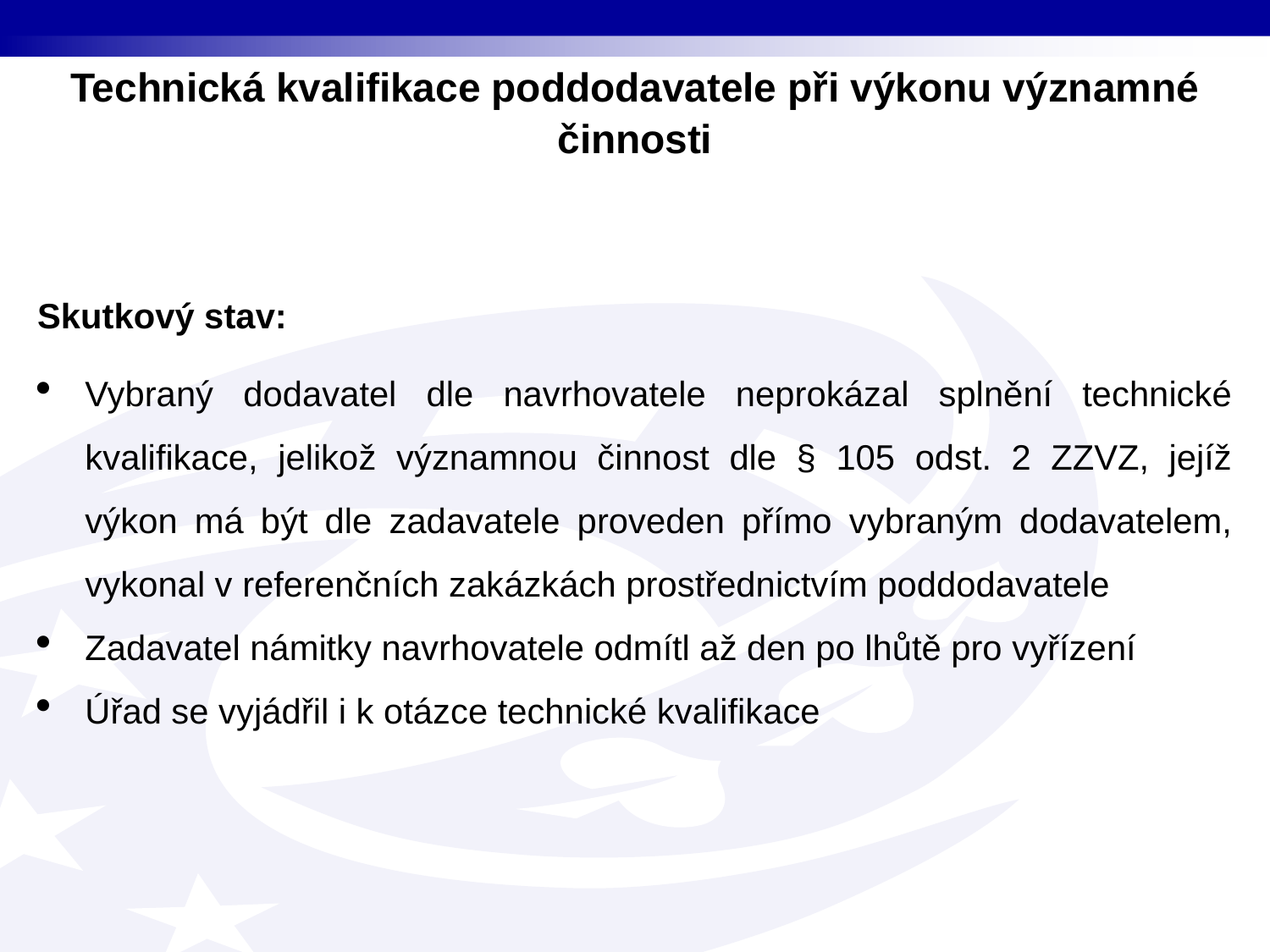

Technická kvalifikace poddodavatele při výkonu významné činnosti
Skutkový stav:
Vybraný dodavatel dle navrhovatele neprokázal splnění technické kvalifikace, jelikož významnou činnost dle § 105 odst. 2 ZZVZ, jejíž výkon má být dle zadavatele proveden přímo vybraným dodavatelem, vykonal v referenčních zakázkách prostřednictvím poddodavatele
Zadavatel námitky navrhovatele odmítl až den po lhůtě pro vyřízení
Úřad se vyjádřil i k otázce technické kvalifikace